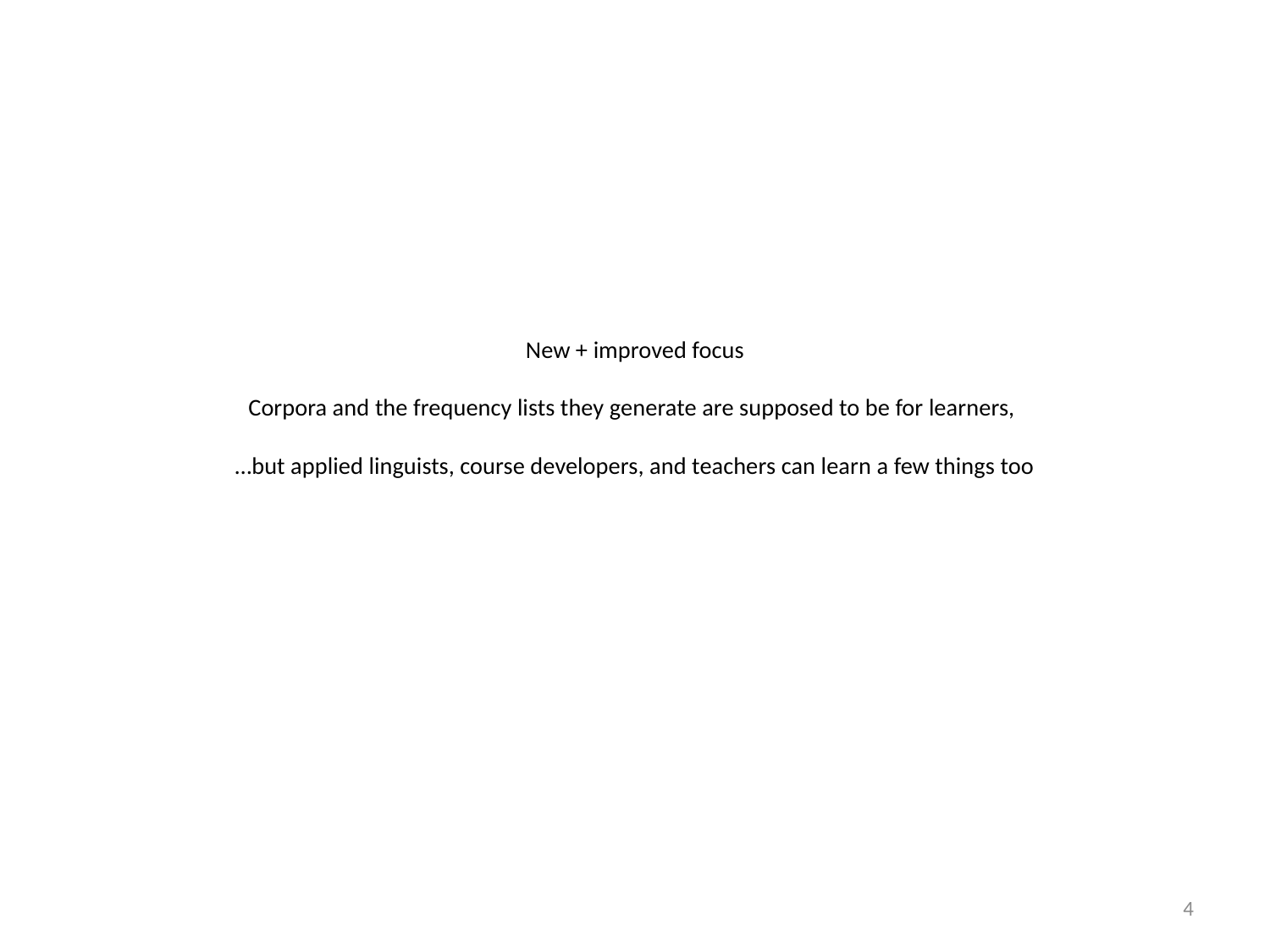

# New + improved focus Corpora and the frequency lists they generate are supposed to be for learners, …but applied linguists, course developers, and teachers can learn a few things too
4